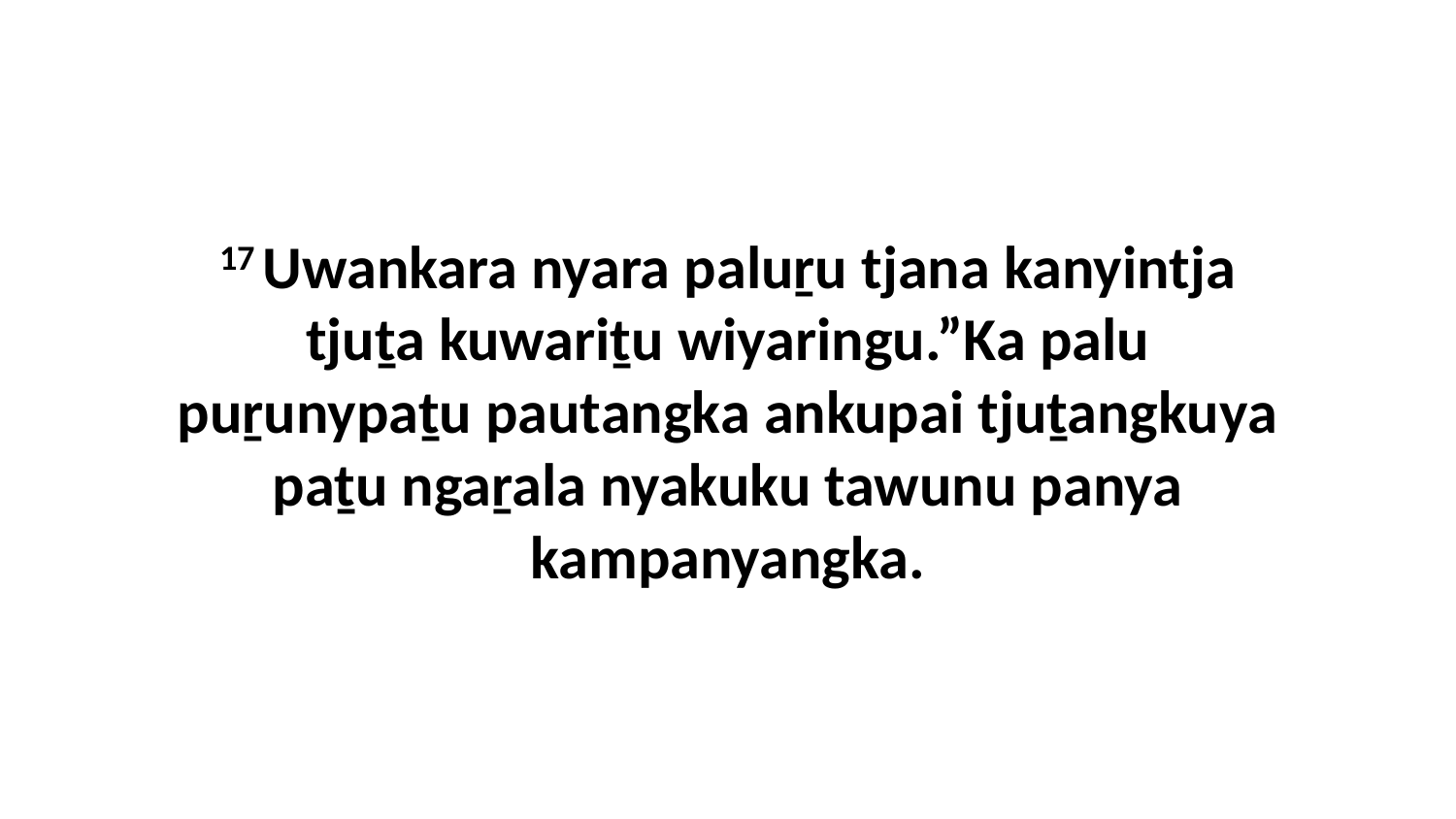

17 Uwankara nyara paluṟu tjana kanyintja tjuṯa kuwariṯu wiyaringu.”Ka palu puṟunypaṯu pautangka ankupai tjuṯangkuya paṯu ngaṟala nyakuku tawunu panya kampanyangka.